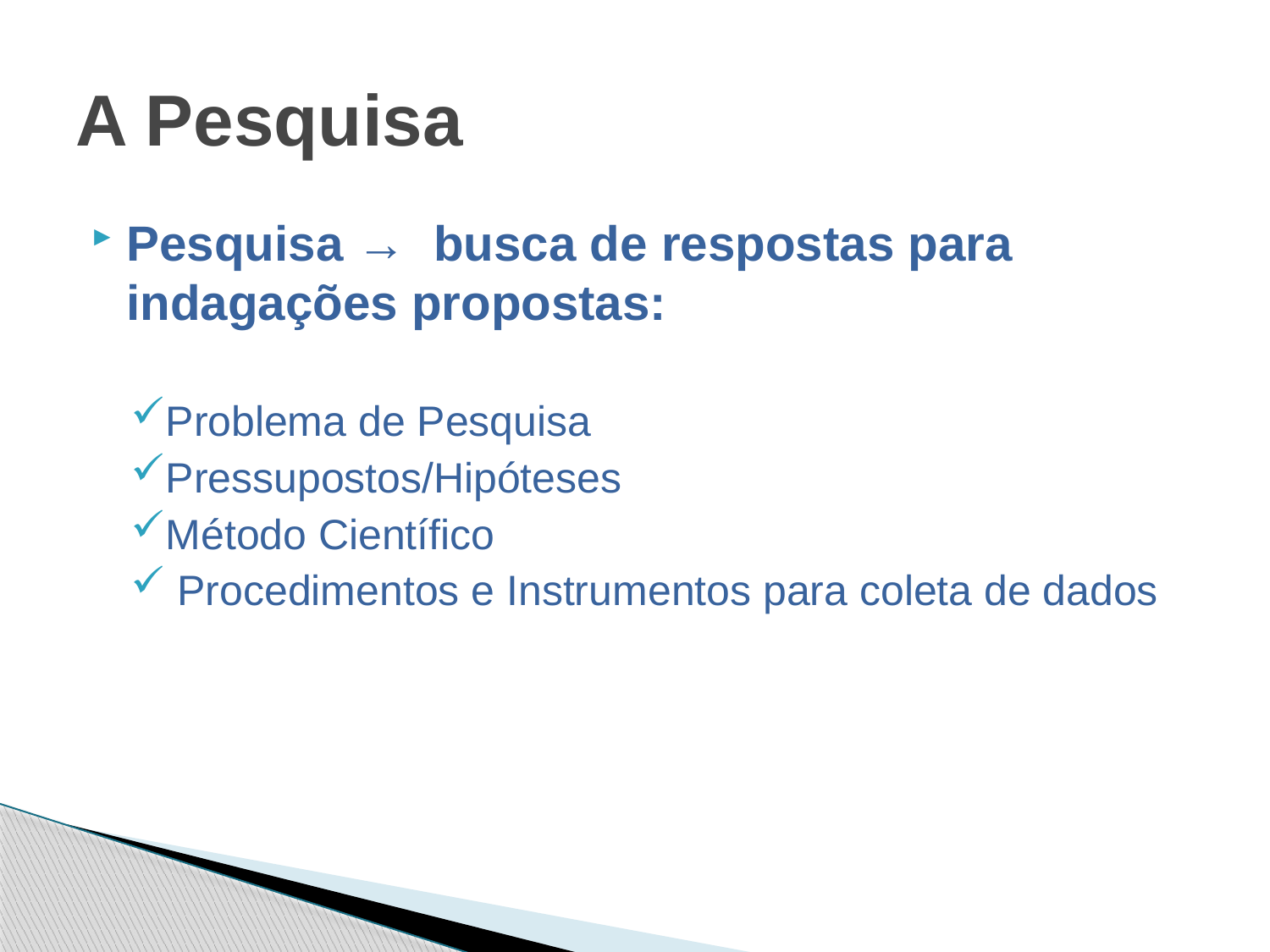

# A Pesquisa
Pesquisa →  busca de respostas para indagações propostas:

Problema de Pesquisa
Pressupostos/Hipóteses
Método Científico
 Procedimentos e Instrumentos para coleta de dados